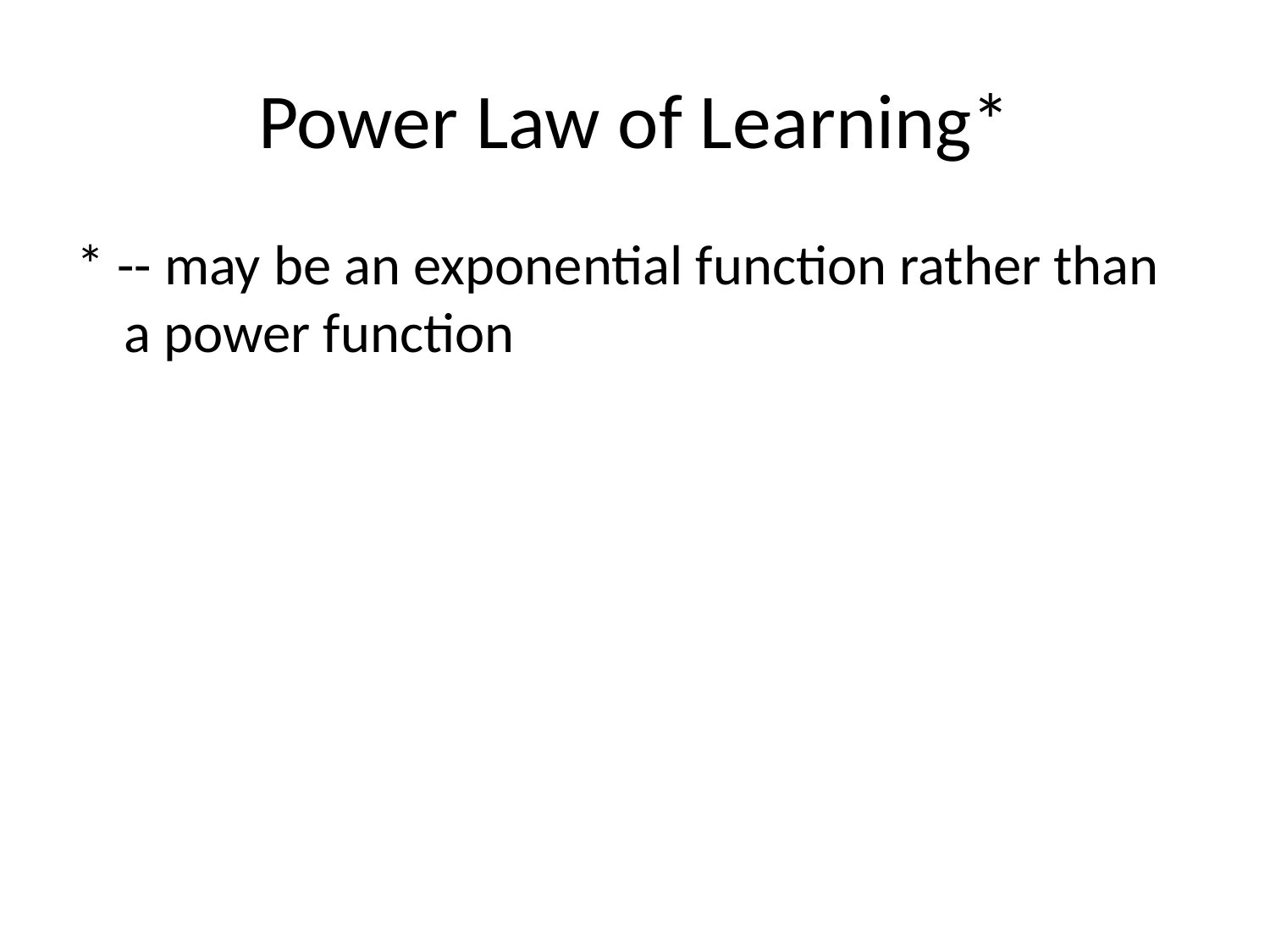

# Power Law of Learning*
* -- may be an exponential function rather than a power function